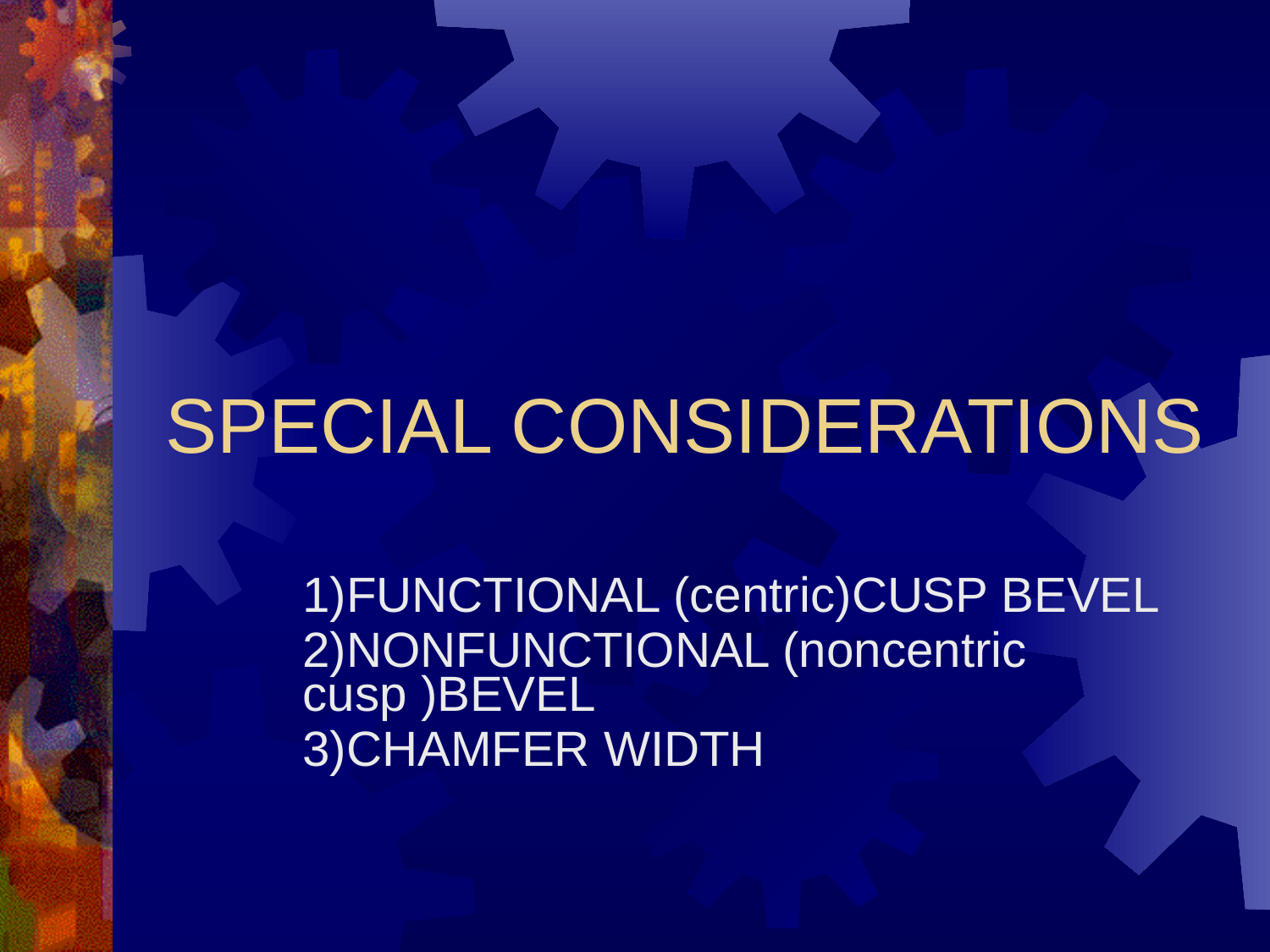

SPECIAL CONSIDERATIONS
1)FUNCTIONAL (centric)CUSP BEVEL
2)NONFUNCTIONAL (noncentric cusp )BEVEL
3)CHAMFER WIDTH